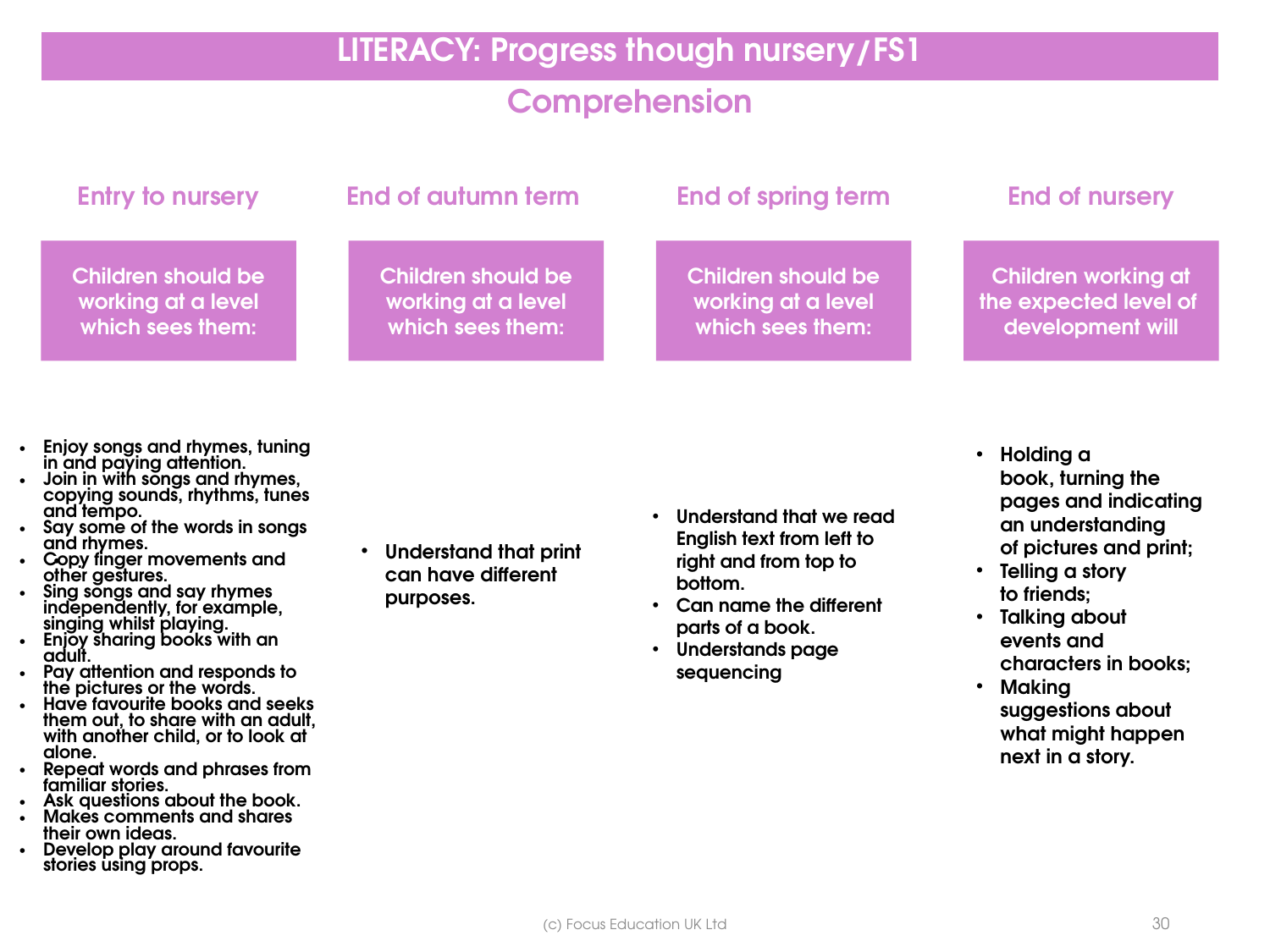

| LITERACY: Progress though nursery/FS1 |
| --- |
| Comprehension |
End of autumn term
End of spring term
Entry to nursery
End of nursery
Children should be working at a level which sees them:
Children should be working at a level which sees them:
Children should be working at a level which sees them:
Children working at the expected level of  development will
| Enjoy songs and rhymes, tuning in and paying attention. Join in with songs and rhymes, copying sounds, rhythms, tunes and tempo.  Say some of the words in songs and rhymes. Copy finger movements and other gestures. Sing songs and say rhymes independently, for example, singing whilst playing. Enjoy sharing books with an adult.  Pay attention and responds to the pictures or the words. Have favourite books and seeks them out, to share with an adult, with another child, or to look at alone. Repeat words and phrases from familiar stories. Ask questions about the book. Makes comments and shares their own ideas. Develop play around favourite stories using props. |
| --- |

Holding a book, turning the pages and indicating an understanding of pictures and print;
Telling a story to friends;
Talking about events and characters in books;
Making suggestions about what might happen next in a story.

.

Understand that print can have different purposes.

Understand that we read English text from left to right and from top to bottom.
Can name the different parts of a book.
Understands page sequencing
30
(c) Focus Education UK Ltd